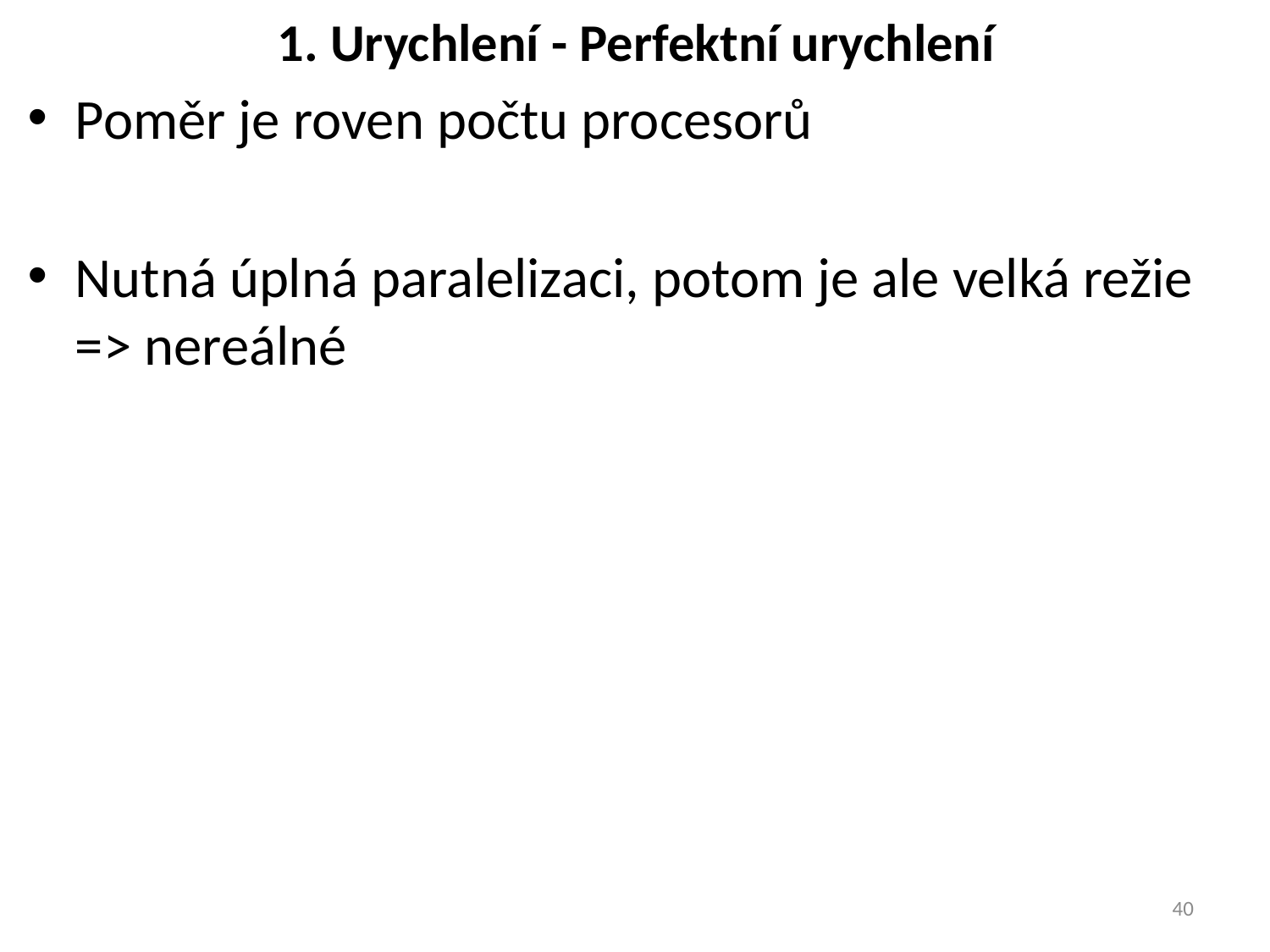

# 1. Urychlení - Perfektní urychlení
Poměr je roven počtu procesorů

Nutná úplná paralelizaci, potom je ale velká režie => nereálné

40